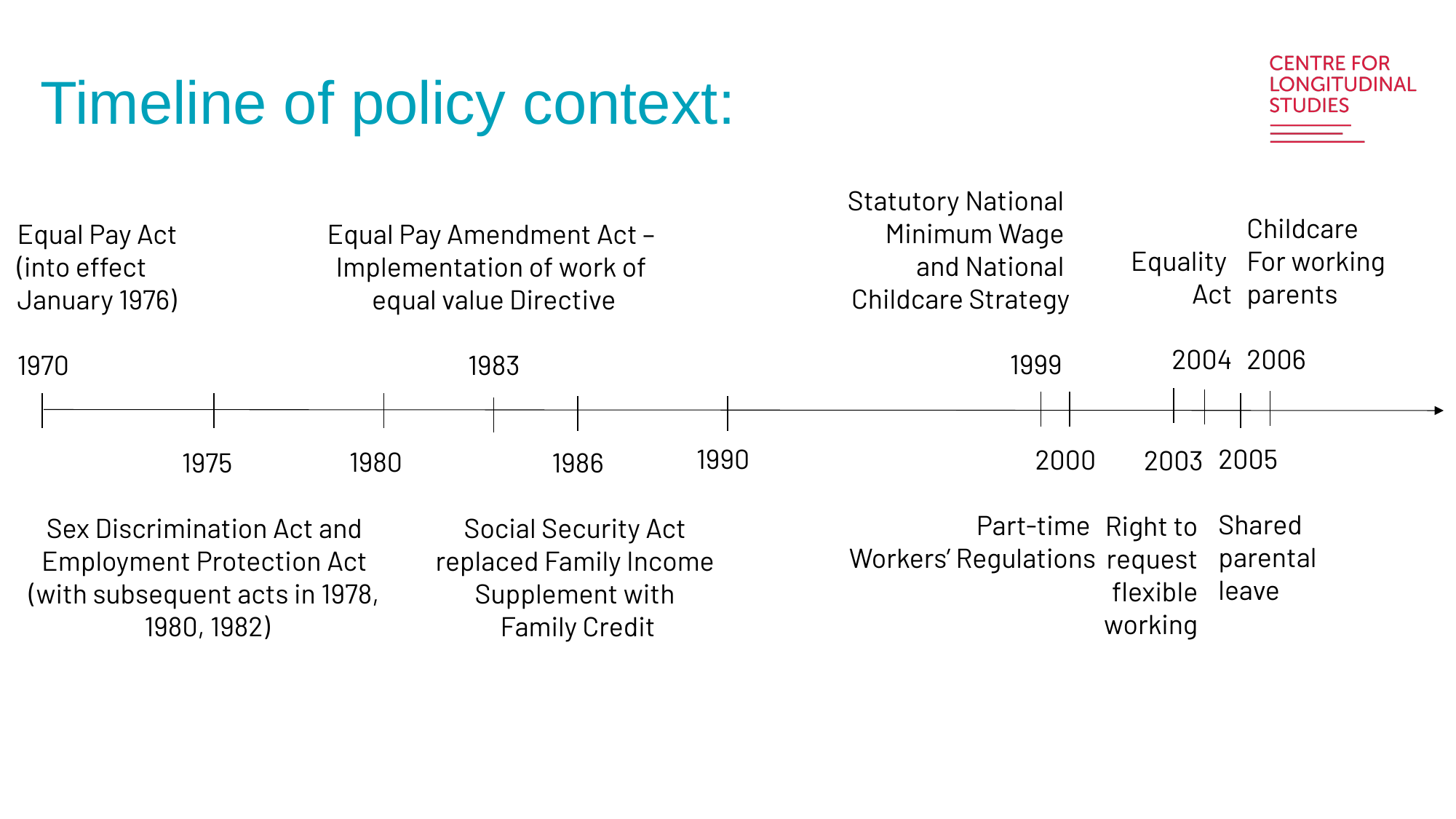

Timeline of policy context:

Statutory National
Minimum Wage
and National
Childcare Strategy

1999
Childcare
For working
parents

2006
Equal Pay Act
(into effect
January 1976)

1970
Equal Pay Amendment Act –
Implementation of work of
equal value Directive

1983
Equality
Act

2004
1990
2005

Shared
parental
leave
2000

Part-time
Workers’ Regulations
2003

Right to
request
flexible
working
1980
1975

Sex Discrimination Act and
Employment Protection Act
(with subsequent acts in 1978,
1980, 1982)
1986

Social Security Act
replaced Family Income
Supplement with
Family Credit